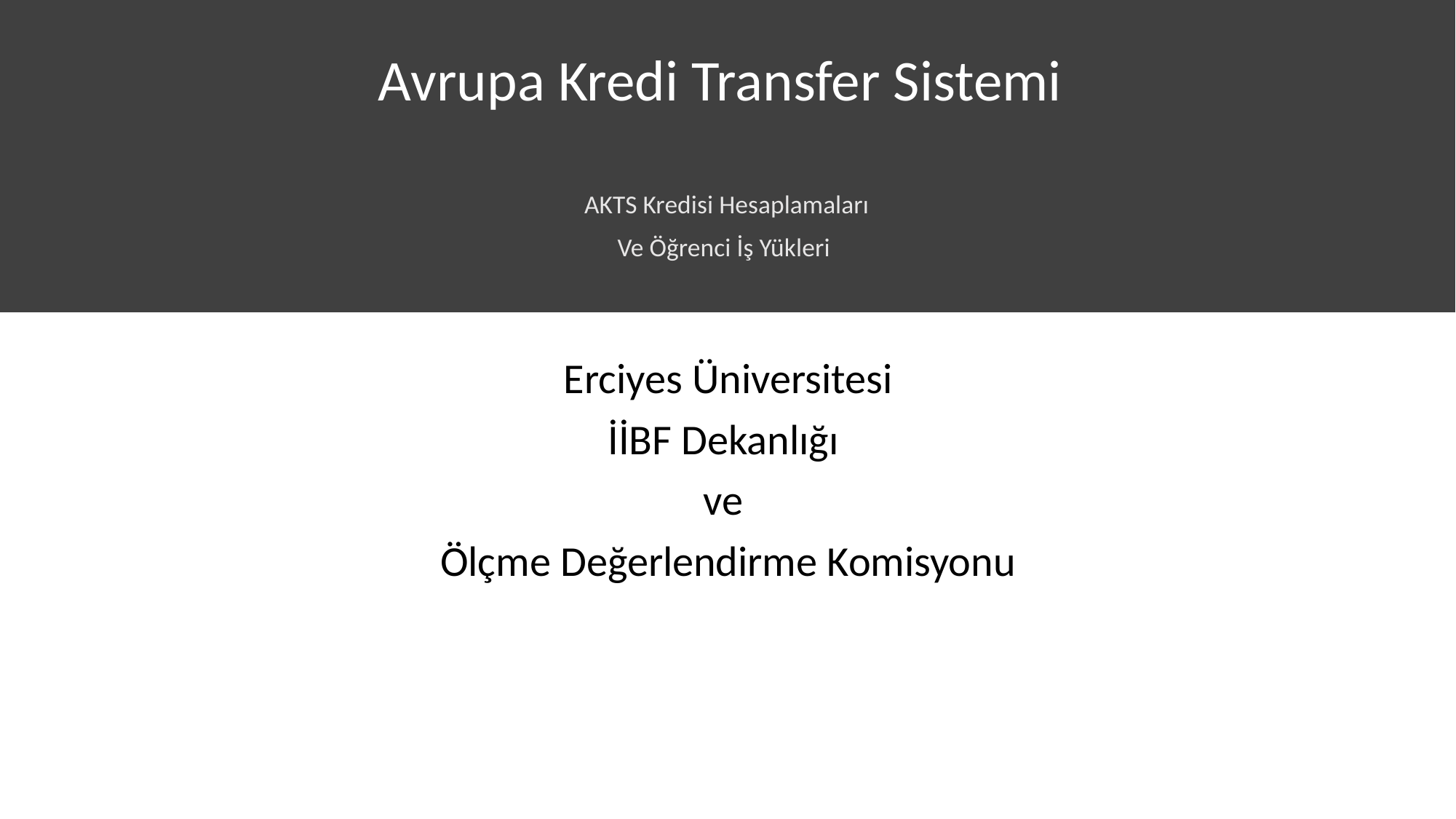

# Avrupa Kredi Transfer Sistemi
AKTS Kredisi Hesaplamaları
Ve Öğrenci İş Yükleri
Erciyes Üniversitesi
İİBF Dekanlığı
ve
Ölçme Değerlendirme Komisyonu